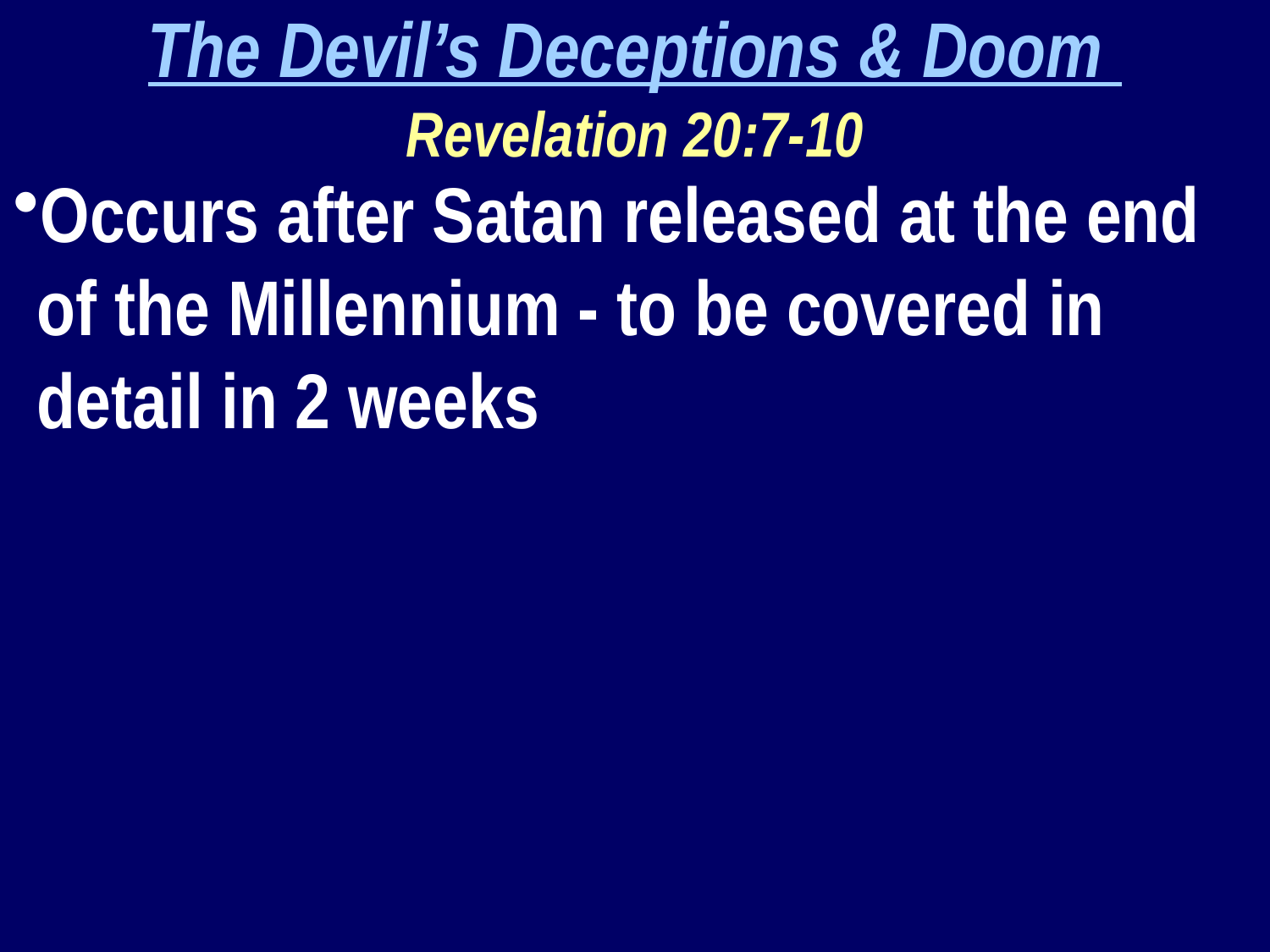

The Devil’s Deceptions & Doom
Revelation 20:7-10
Occurs after Satan released at the end of the Millennium - to be covered in detail in 2 weeks